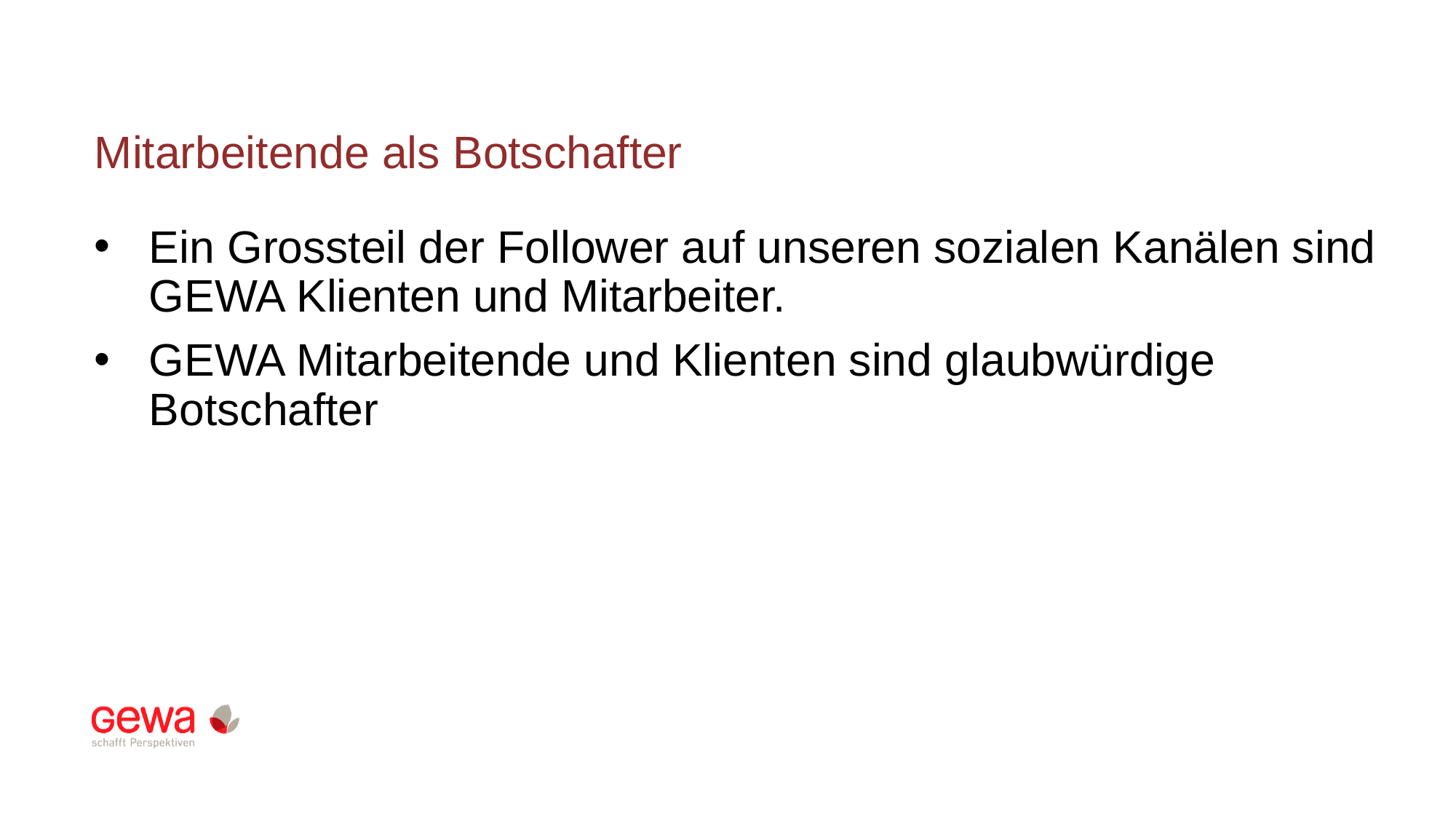

Mitarbeitende als Botschafter
Ein Grossteil der Follower auf unseren sozialen Kanälen sind GEWA Klienten und Mitarbeiter.
GEWA Mitarbeitende und Klienten sind glaubwürdige Botschafter